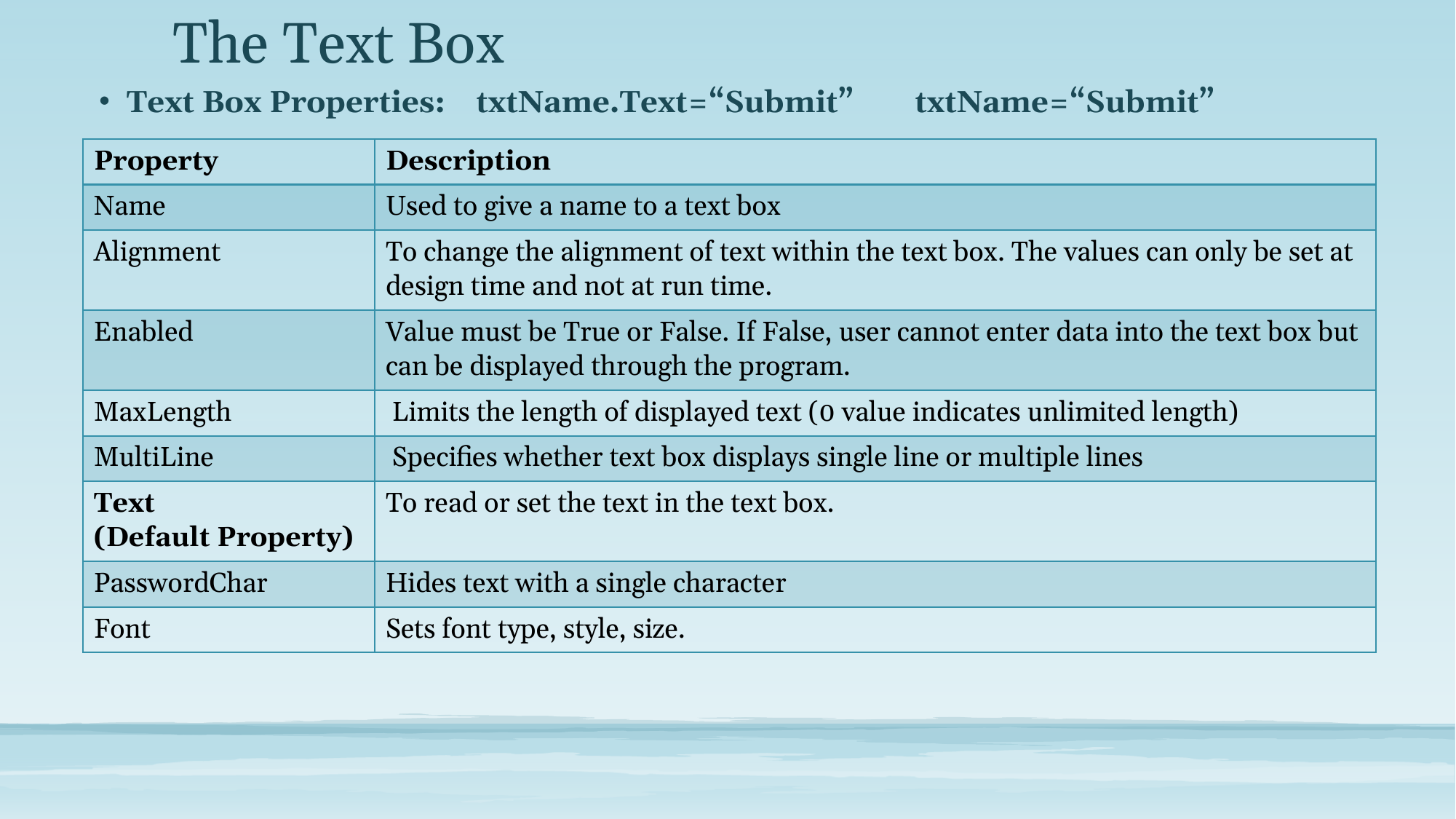

# The Text Box
Text Box Properties:    txtName.Text=“Submit”        txtName=“Submit”

| Property | Description |
| --- | --- |
| Name | Used to give a name to a text box |
| Alignment | To change the alignment of text within the text box. The values can only be set at design time and not at run time. |
| Enabled | Value must be True or False. If False, user cannot enter data into the text box but can be displayed through the program. |
| MaxLength | Limits the length of displayed text (0 value indicates unlimited length) |
| MultiLine | Specifies whether text box displays single line or multiple lines |
| Text (Default Property) | To read or set the text in the text box. |
| PasswordChar | Hides text with a single character |
| Font | Sets font type, style, size. |